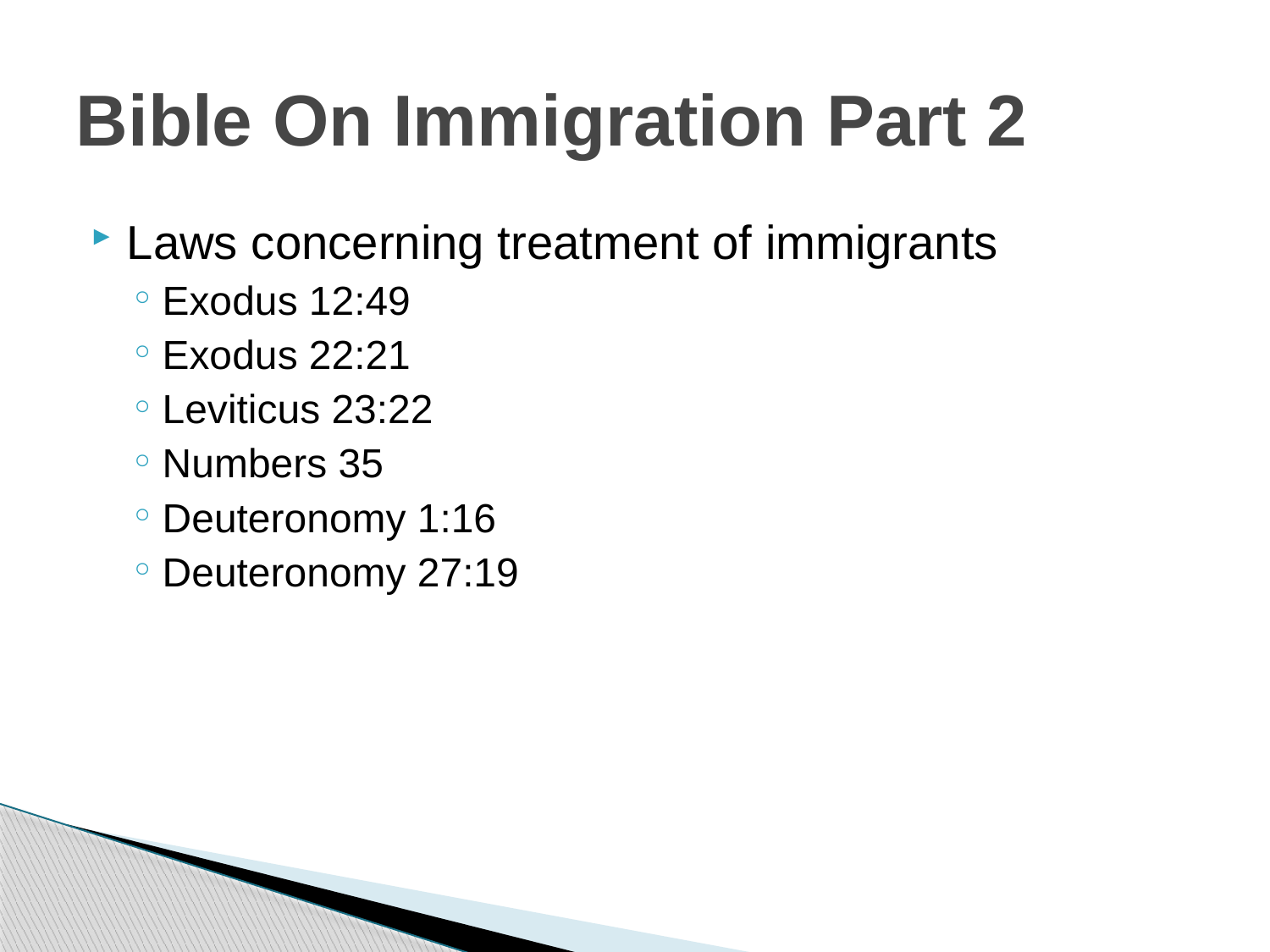

# Bible On Immigration Part 2
Laws concerning treatment of immigrants
Exodus 12:49
Exodus 22:21
Leviticus 23:22
Numbers 35
Deuteronomy 1:16
Deuteronomy 27:19